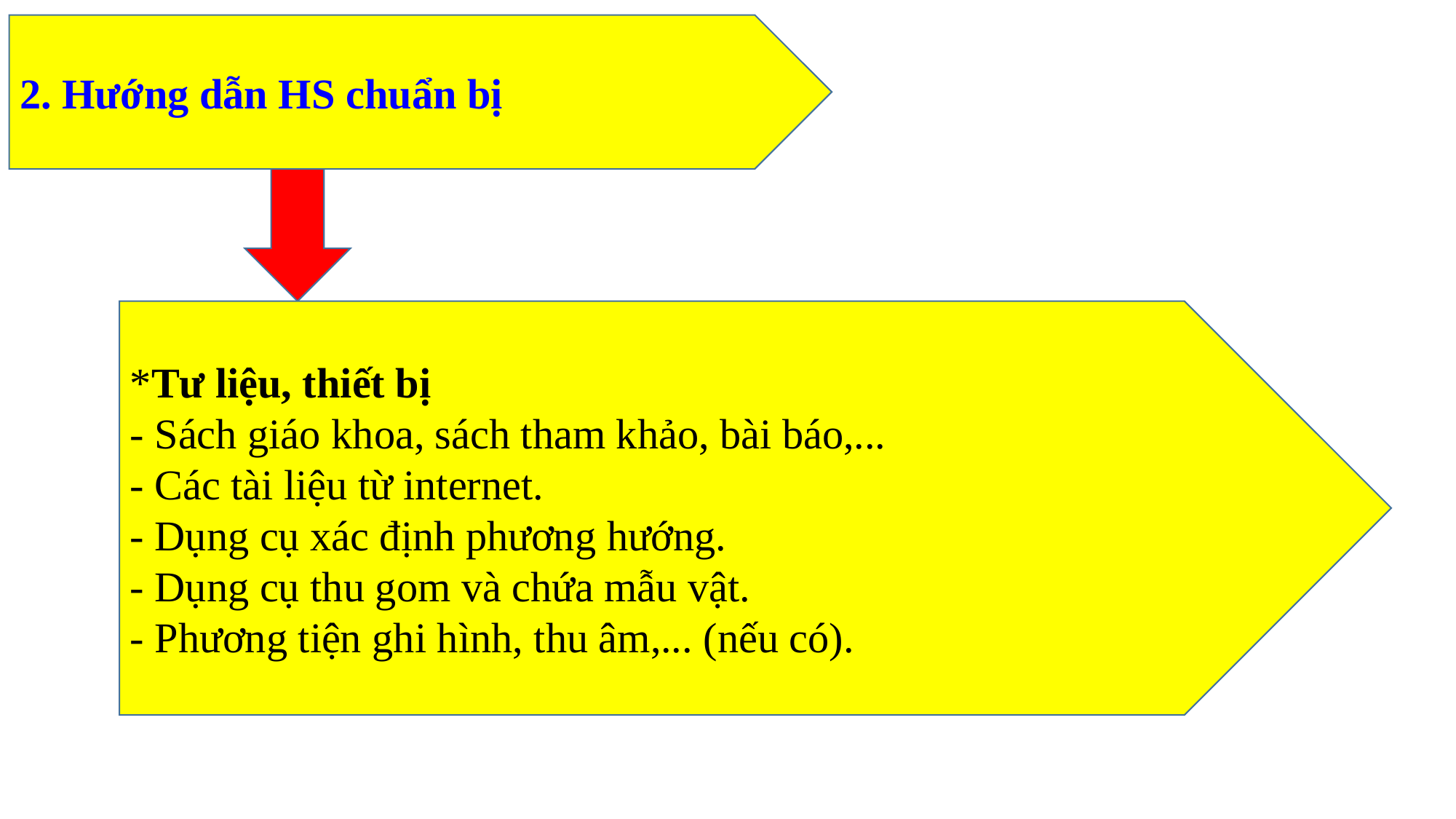

2. Hướng dẫn HS chuẩn bị

*Tư liệu, thiết bị
- Sách giáo khoa, sách tham khảo, bài báo,...
- Các tài liệu từ internet.
- Dụng cụ xác định phương hướng.
- Dụng cụ thu gom và chứa mẫu vật.
- Phương tiện ghi hình, thu âm,... (nếu có).